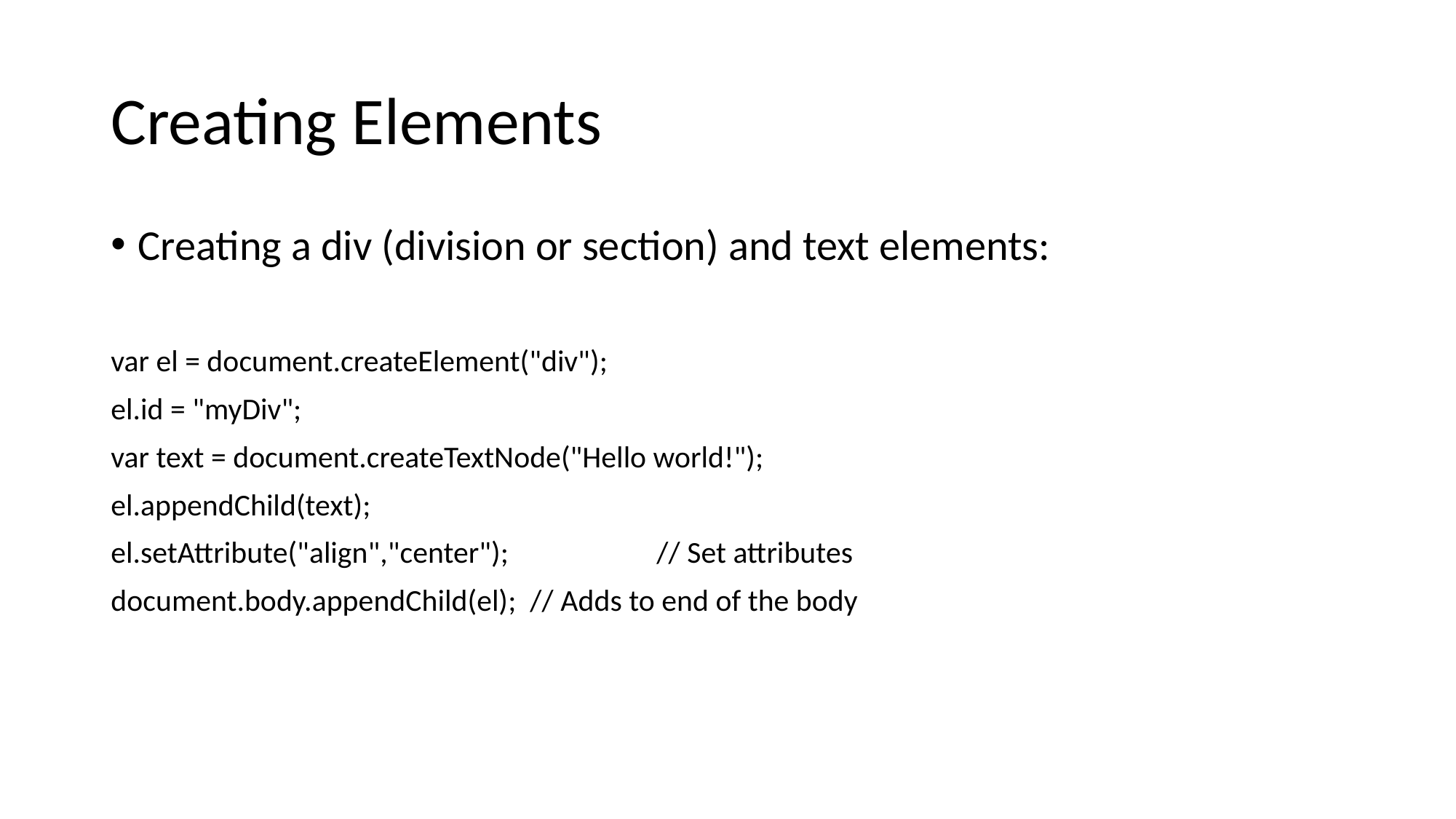

# Creating Elements
Creating a div (division or section) and text elements:

var el = document.createElement("div");
el.id = "myDiv";
var text = document.createTextNode("Hello world!");
el.appendChild(text);
el.setAttribute("align","center");		// Set attributes
document.body.appendChild(el);  // Adds to end of the body